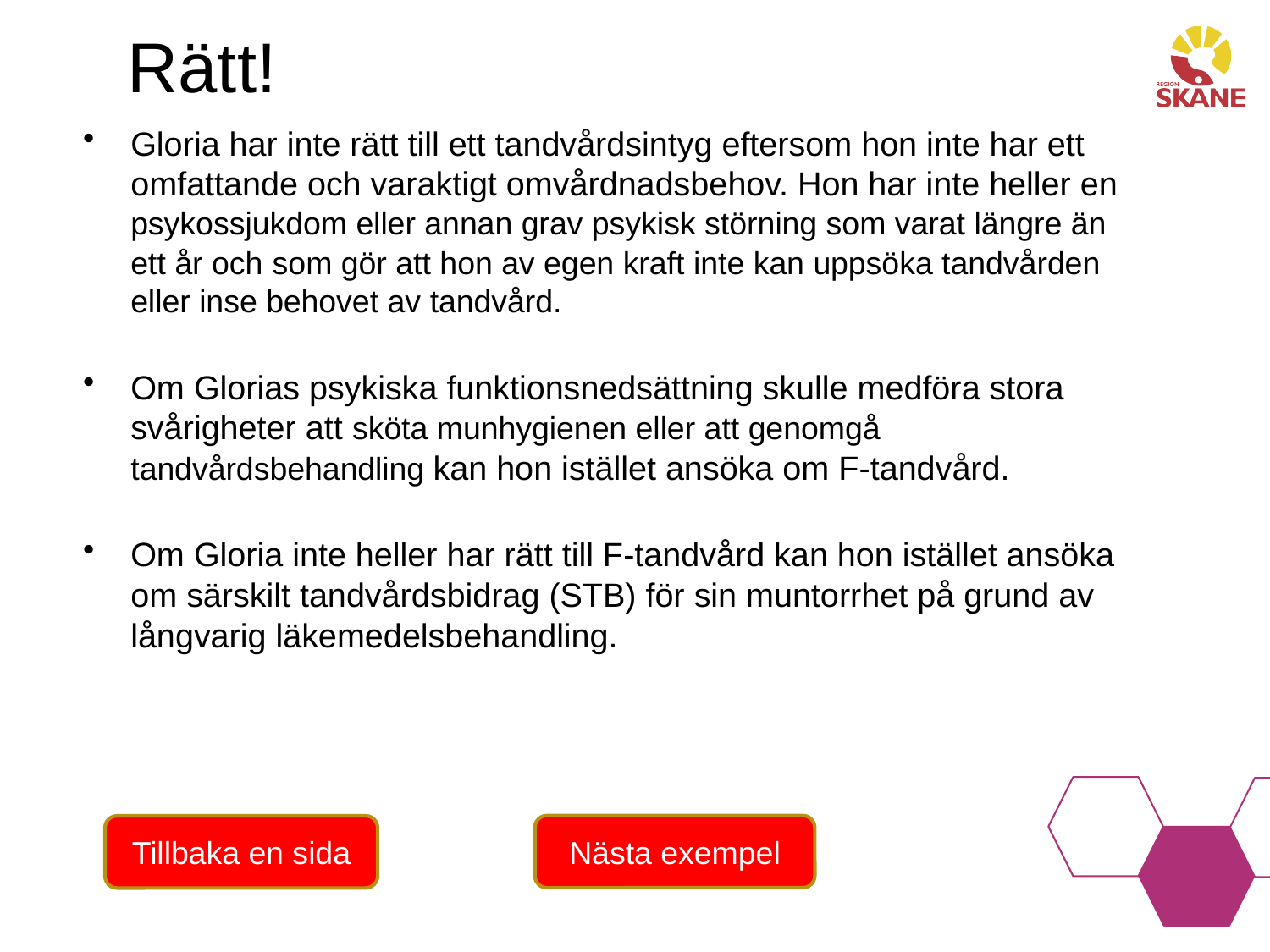

# Rätt!
Gloria har inte rätt till ett tandvårdsintyg eftersom hon inte har ett omfattande och varaktigt omvårdnadsbehov. Hon har inte heller en psykossjukdom eller annan grav psykisk störning som varat längre än ett år och som gör att hon av egen kraft inte kan uppsöka tandvården eller inse behovet av tandvård.
Om Glorias psykiska funktionsnedsättning skulle medföra stora svårigheter att sköta munhygienen eller att genomgå tandvårdsbehandling kan hon istället ansöka om F-tandvård.
Om Gloria inte heller har rätt till F-tandvård kan hon istället ansöka om särskilt tandvårdsbidrag (STB) för sin muntorrhet på grund av långvarig läkemedelsbehandling.
Nästa exempel
Tillbaka en sida